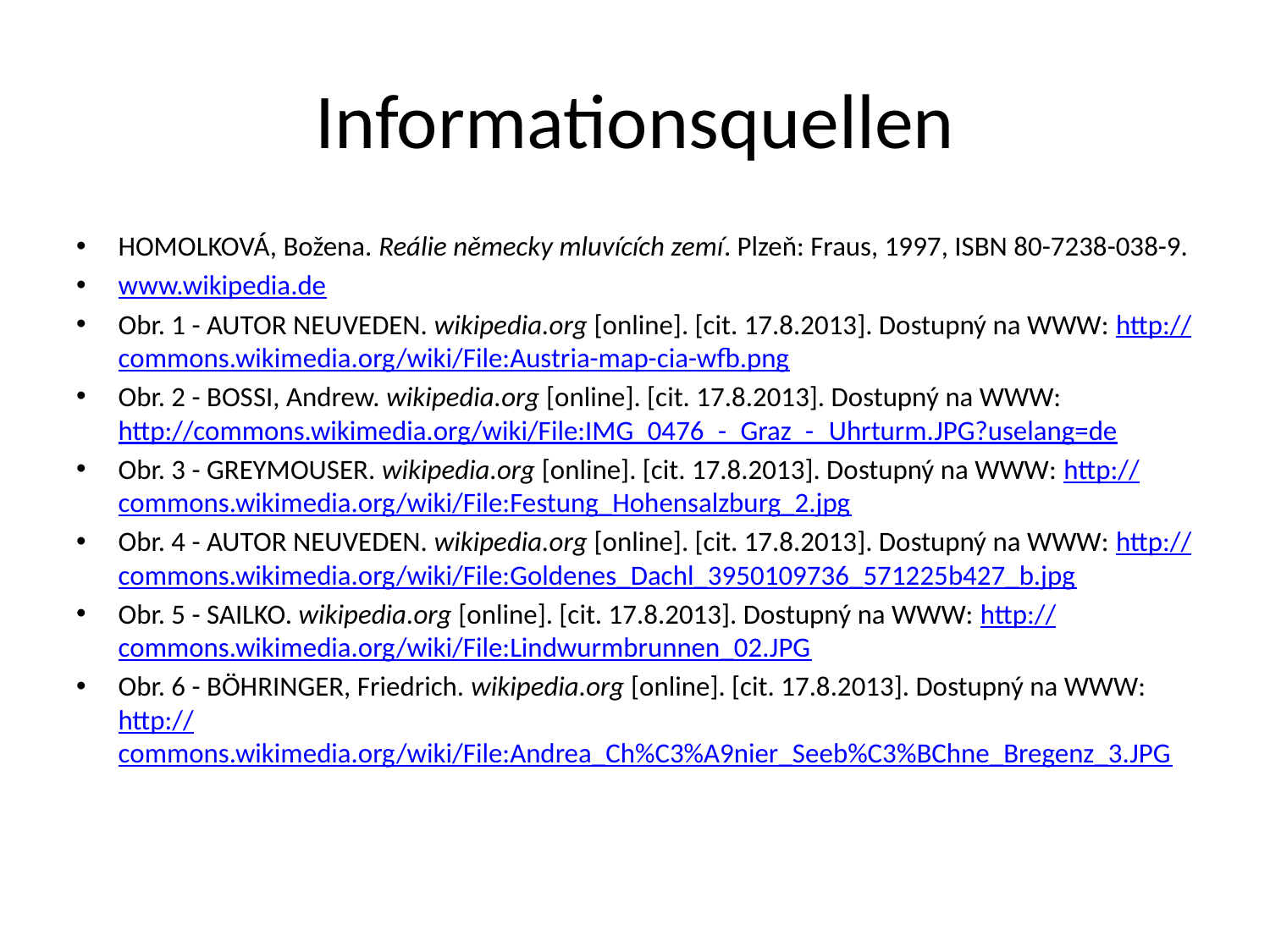

# Informationsquellen
HOMOLKOVÁ, Božena. Reálie německy mluvících zemí. Plzeň: Fraus, 1997, ISBN 80-7238-038-9.
www.wikipedia.de
Obr. 1 - AUTOR NEUVEDEN. wikipedia.org [online]. [cit. 17.8.2013]. Dostupný na WWW: http://commons.wikimedia.org/wiki/File:Austria-map-cia-wfb.png
Obr. 2 - BOSSI, Andrew. wikipedia.org [online]. [cit. 17.8.2013]. Dostupný na WWW: http://commons.wikimedia.org/wiki/File:IMG_0476_-_Graz_-_Uhrturm.JPG?uselang=de
Obr. 3 - GREYMOUSER. wikipedia.org [online]. [cit. 17.8.2013]. Dostupný na WWW: http://commons.wikimedia.org/wiki/File:Festung_Hohensalzburg_2.jpg
Obr. 4 - AUTOR NEUVEDEN. wikipedia.org [online]. [cit. 17.8.2013]. Dostupný na WWW: http://commons.wikimedia.org/wiki/File:Goldenes_Dachl_3950109736_571225b427_b.jpg
Obr. 5 - SAILKO. wikipedia.org [online]. [cit. 17.8.2013]. Dostupný na WWW: http://commons.wikimedia.org/wiki/File:Lindwurmbrunnen_02.JPG
Obr. 6 - BÖHRINGER, Friedrich. wikipedia.org [online]. [cit. 17.8.2013]. Dostupný na WWW: http://commons.wikimedia.org/wiki/File:Andrea_Ch%C3%A9nier_Seeb%C3%BChne_Bregenz_3.JPG